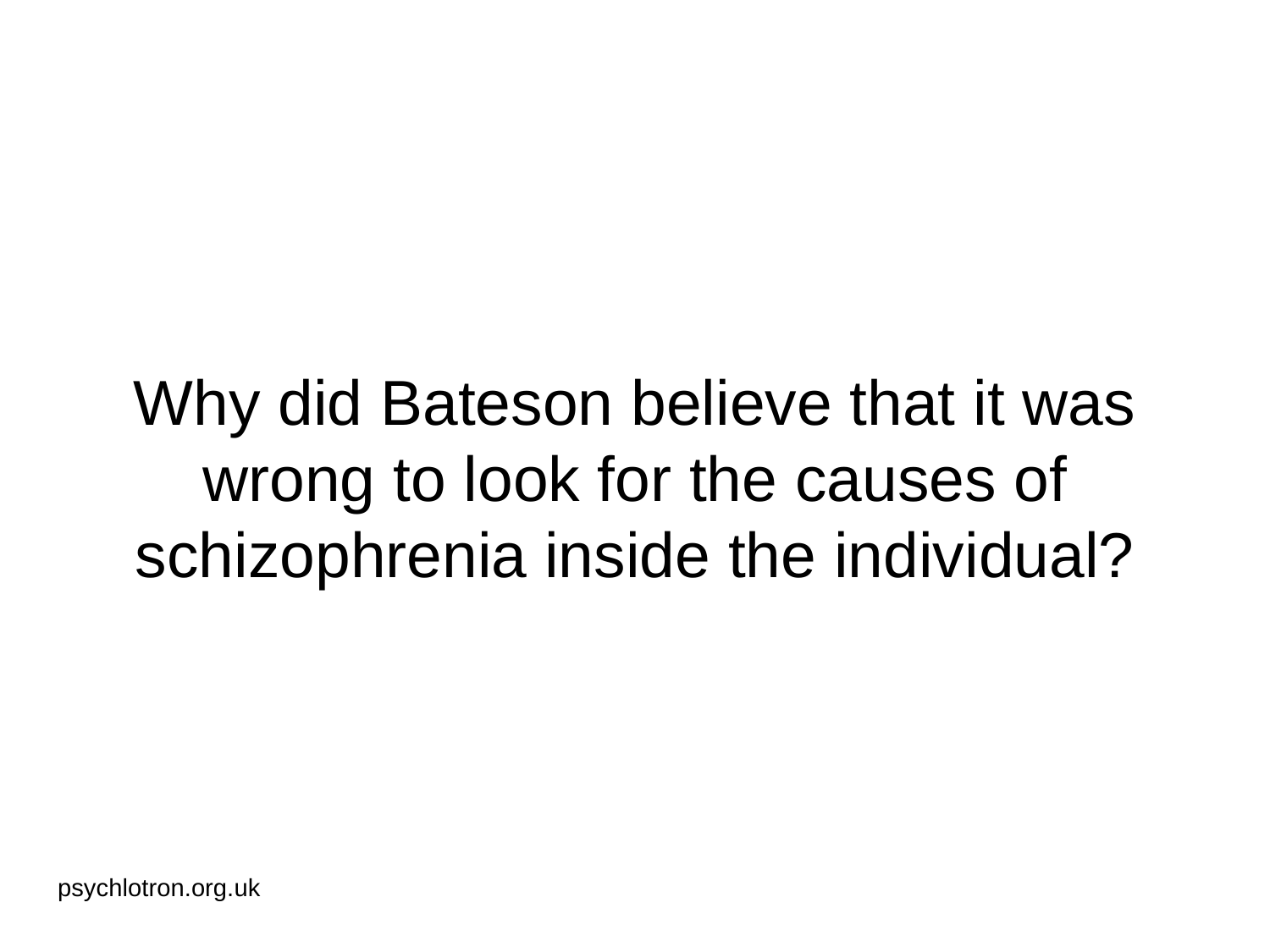

# Why did Bateson believe that it was wrong to look for the causes of schizophrenia inside the individual?